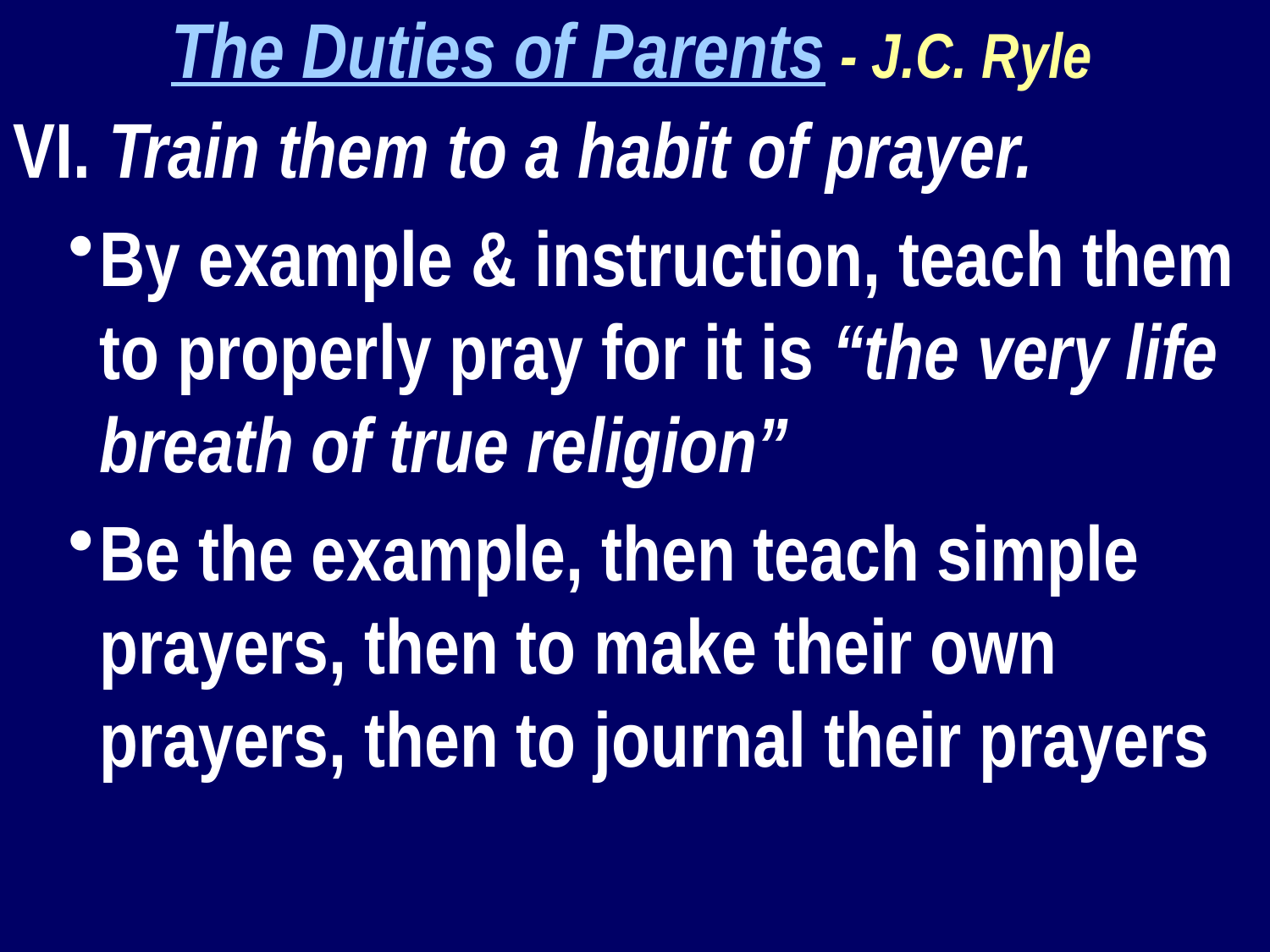

The Duties of Parents - J.C. Ryle
VI. Train them to a habit of prayer.
By example & instruction, teach them to properly pray for it is “the very life breath of true religion”
Be the example, then teach simple prayers, then to make their own prayers, then to journal their prayers